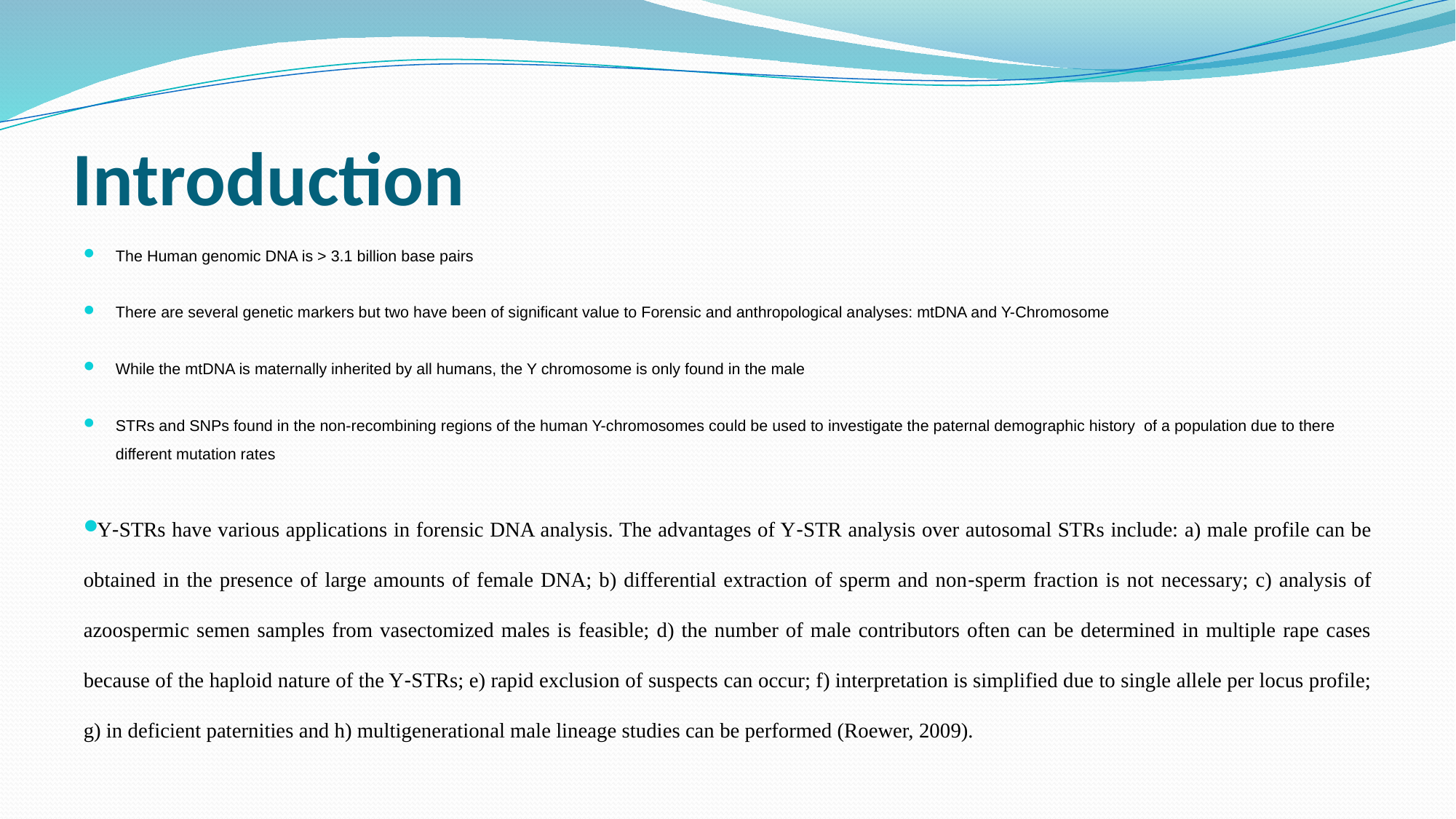

# Introduction
The Human genomic DNA is > 3.1 billion base pairs

There are several genetic markers but two have been of significant value to Forensic and anthropological analyses: mtDNA and Y-Chromosome

While the mtDNA is maternally inherited by all humans, the Y chromosome is only found in the male

STRs and SNPs found in the non-recombining regions of the human Y-chromosomes could be used to investigate the paternal demographic history  of a population due to there different mutation rates

Y‐STRs have various applications in forensic DNA analysis. The advantages of Y‐STR analysis over autosomal STRs include: a) male profile can be obtained in the presence of large amounts of female DNA; b) differential extraction of sperm and non‐sperm fraction is not necessary; c) analysis of azoospermic semen samples from vasectomized males is feasible; d) the number of male contributors often can be determined in multiple rape cases because of the haploid nature of the Y‐STRs; e) rapid exclusion of suspects can occur; f) interpretation is simplified due to single allele per locus profile; g) in deficient paternities and h) multigenerational male lineage studies can be performed (Roewer, 2009).